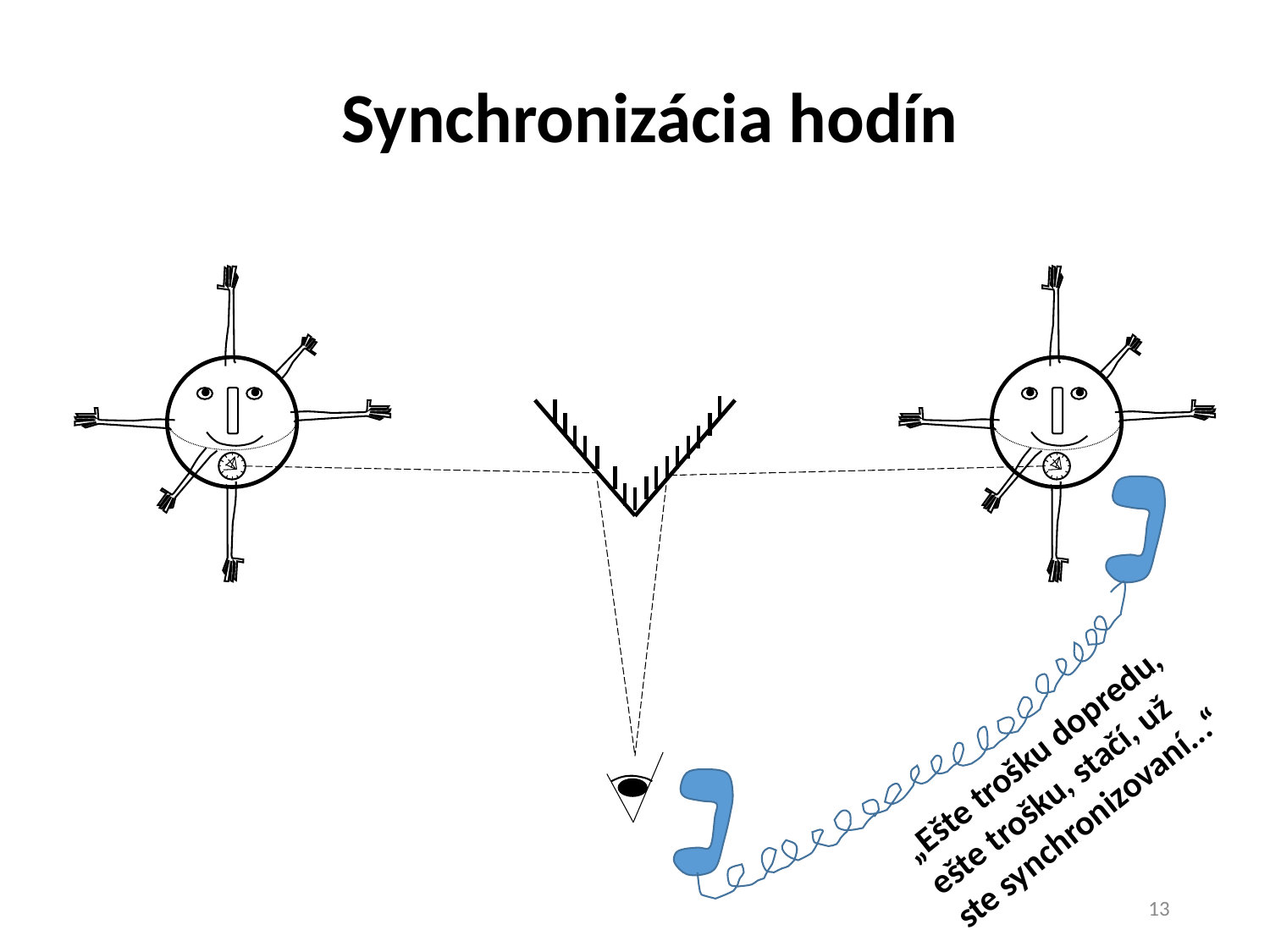

Synchronizácia hodín

„Ešte trošku dopredu, ešte trošku, stačí, už ste synchronizovaní...“

13